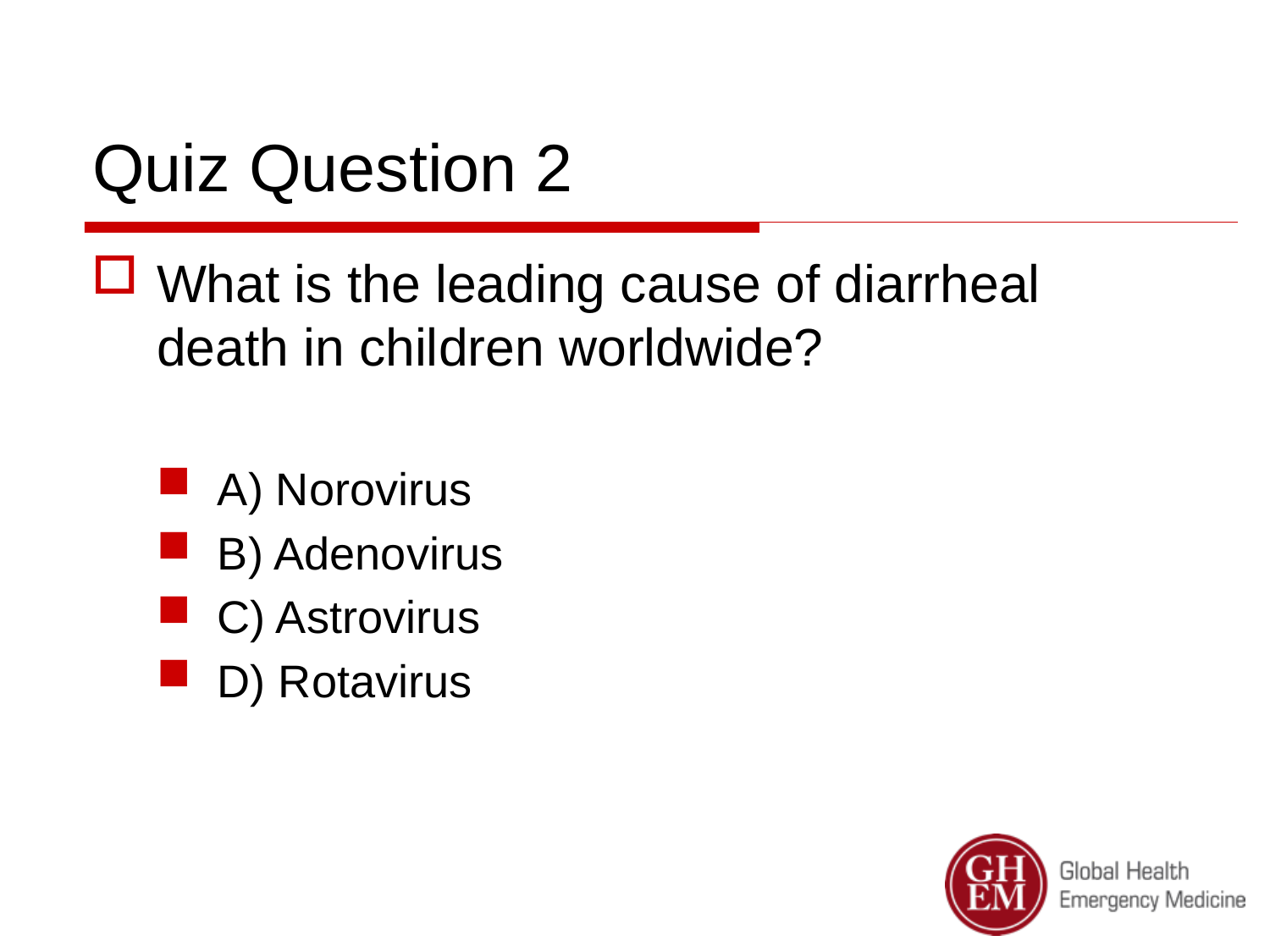

# Quiz Question 2
What is the leading cause of diarrheal death in children worldwide?

A) Norovirus
B) Adenovirus
C) Astrovirus
D) Rotavirus